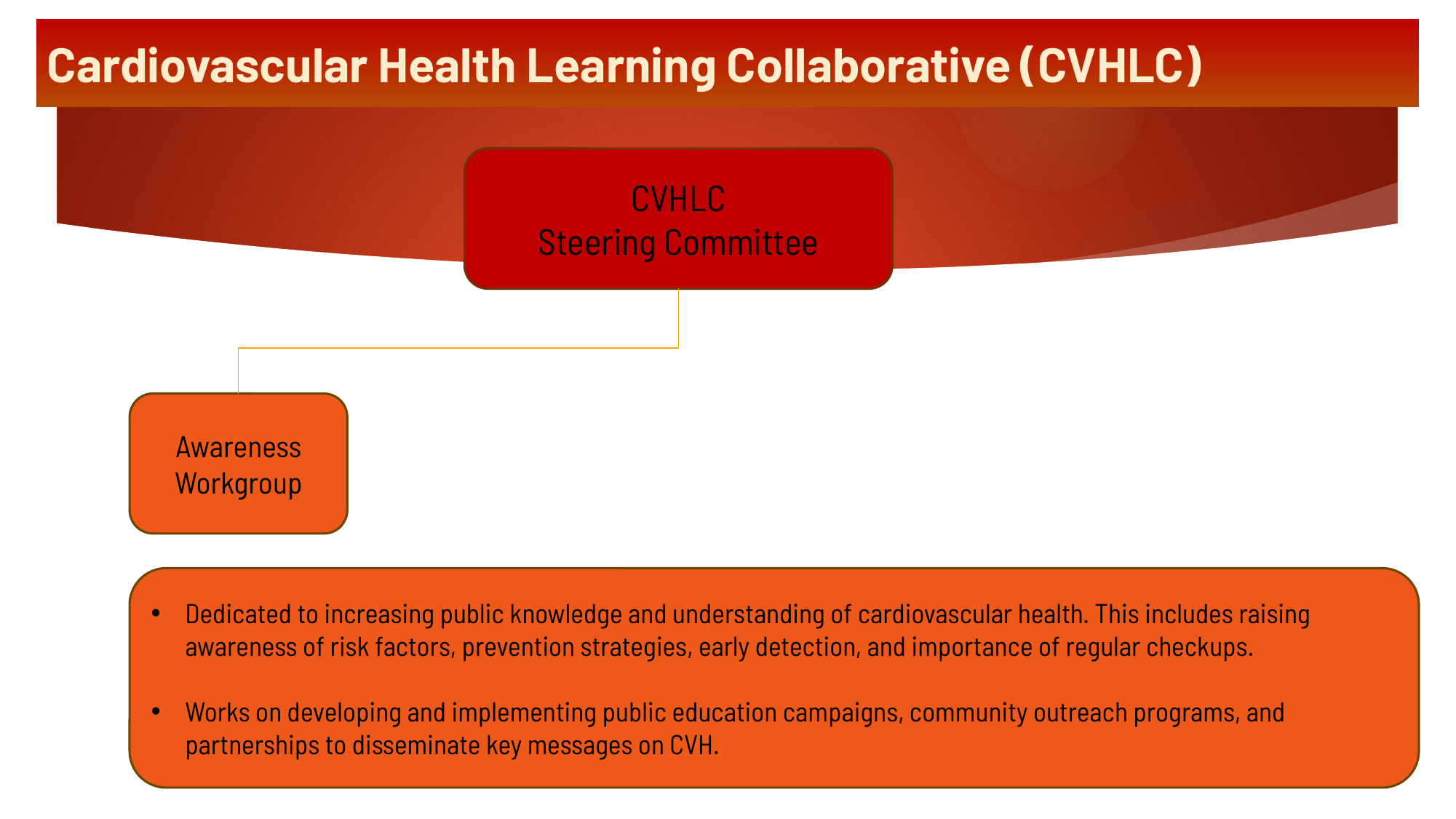

Cardiovascular Health Learning Collaborative (CVHLC)
CVHLC
Steering Committee
Awareness Workgroup
Dedicated to increasing public knowledge and understanding of cardiovascular health. This includes raising awareness of risk factors, prevention strategies, early detection, and importance of regular checkups.

Works on developing and implementing public education campaigns, community outreach programs, and partnerships to disseminate key messages on CVH.